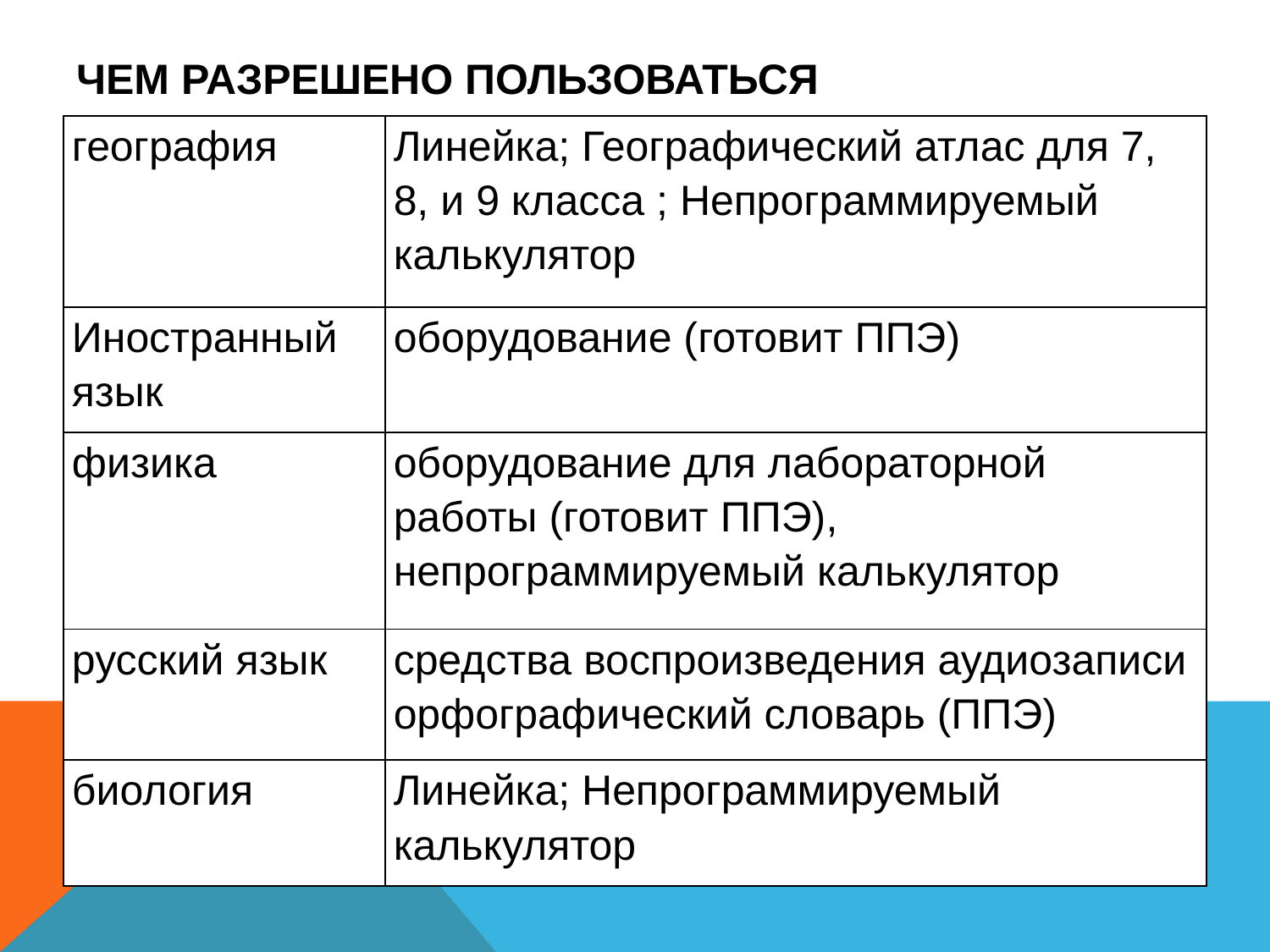

# чем разрешено пользоваться
| география | Линейка; Географический атлас для 7, 8, и 9 класса ; Непрограммируемый калькулятор |
| --- | --- |
| Иностранный язык | оборудование (готовит ППЭ) |
| физика | оборудование для лабораторной работы (готовит ППЭ), непрограммируемый калькулятор |
| русский язык | средства воспроизведения аудиозаписи орфографический словарь (ППЭ) |
| биология | Линейка; Непрограммируемый калькулятор |